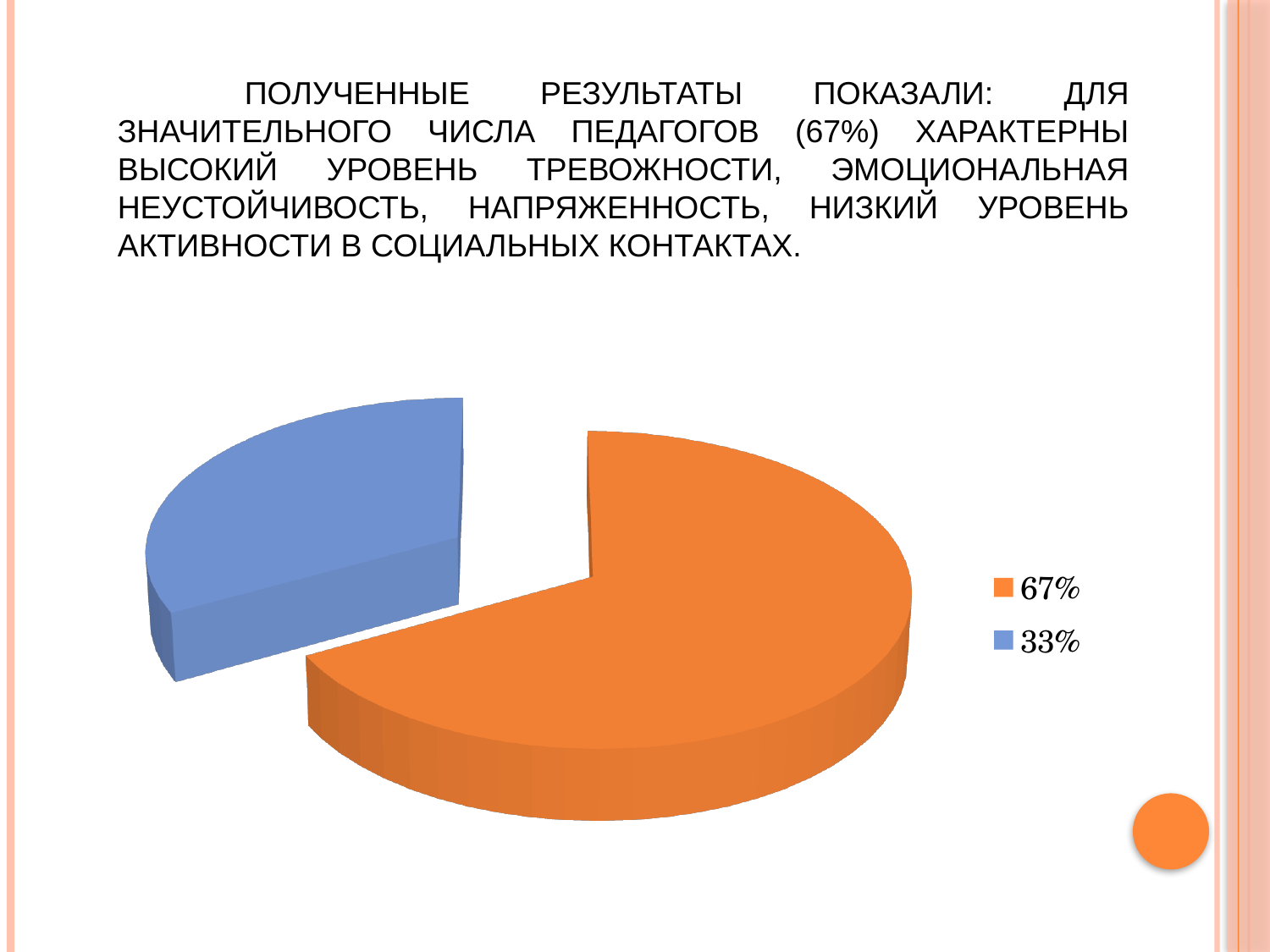

# Полученные результаты показали: для значительного числа педагогов (67%) характерны высокий уровень тревожности, эмоциональная неустойчивость, напряженность, низкий уровень активности в социальных контактах.

[unsupported chart]